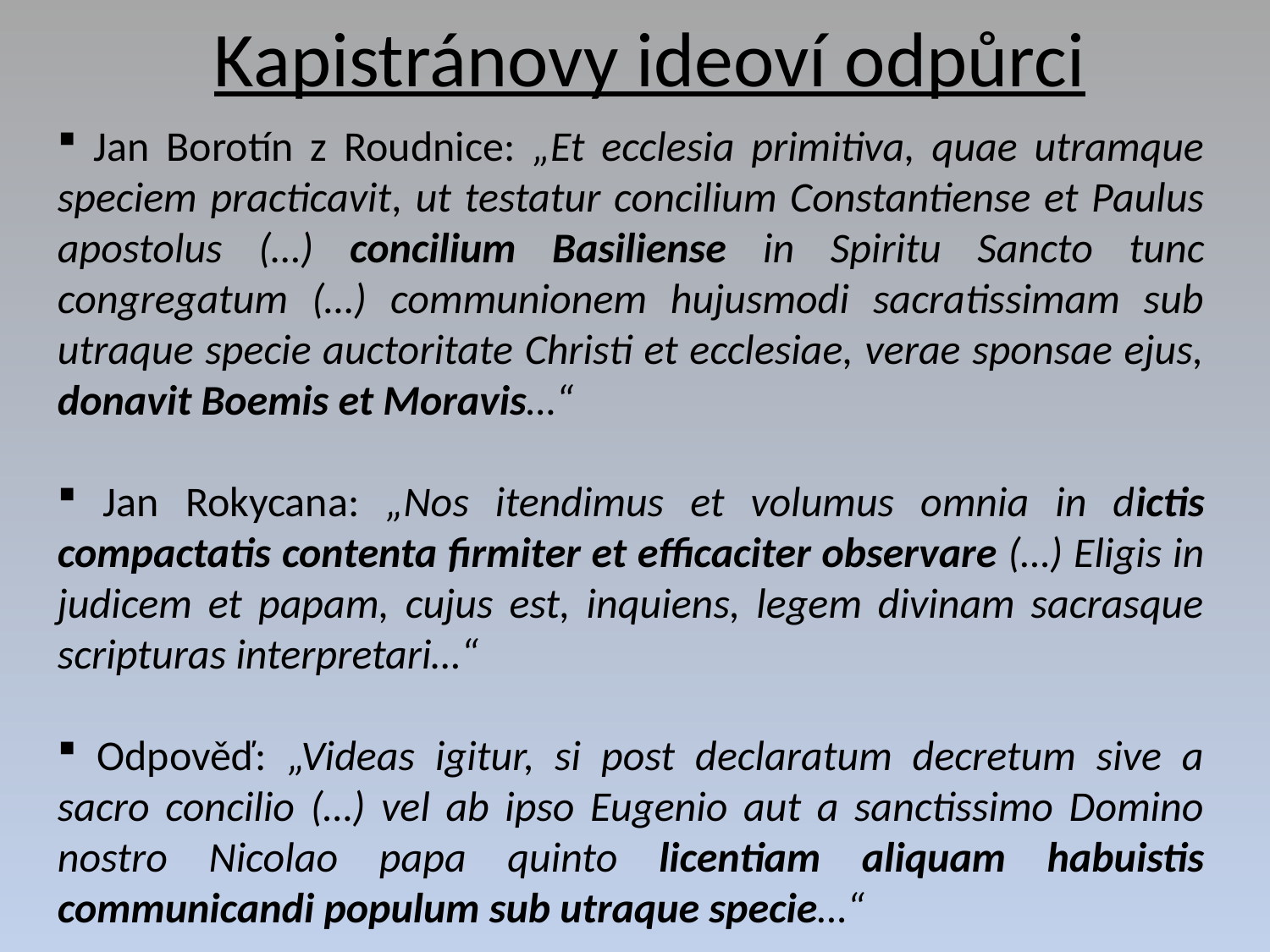

# Kapistránovy ideoví odpůrci

 Jan Borotín z Roudnice: „Et ecclesia primitiva, quae utramque speciem practicavit, ut testatur concilium Constantiense et Paulus apostolus (…) concilium Basiliense in Spiritu Sancto tunc congregatum (…) communionem hujusmodi sacratissimam sub utraque specie auctoritate Christi et ecclesiae, verae sponsae ejus, donavit Boemis et Moravis…“

 Jan Rokycana: „Nos itendimus et volumus omnia in dictis compactatis contenta firmiter et efficaciter observare (…) Eligis in judicem et papam, cujus est, inquiens, legem divinam sacrasque scripturas interpretari…“

 Odpověď: „Videas igitur, si post declaratum decretum sive a sacro concilio (…) vel ab ipso Eugenio aut a sanctissimo Domino nostro Nicolao papa quinto licentiam aliquam habuistis communicandi populum sub utraque specie…“